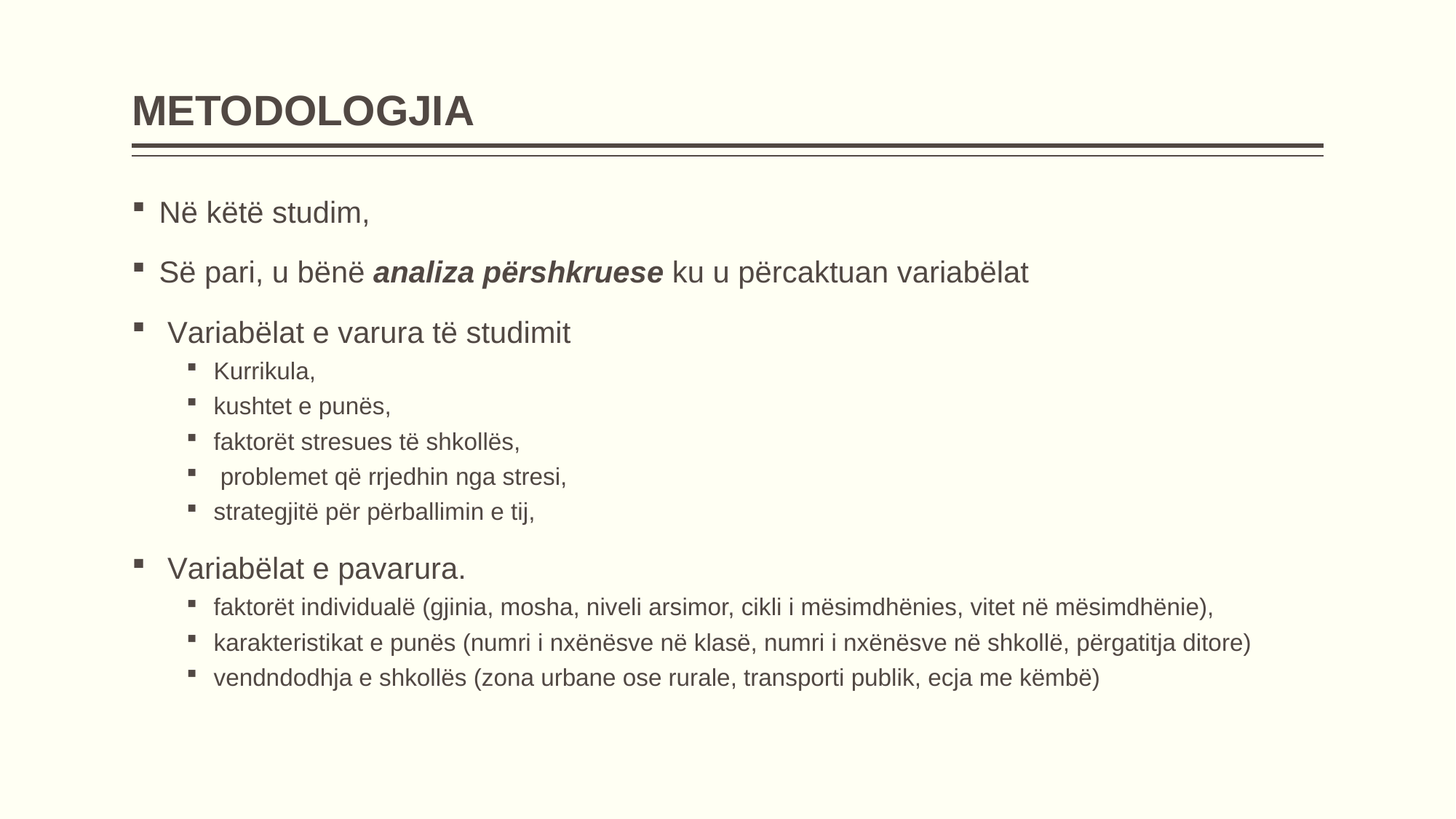

# METODOLOGJIA
Në këtë studim,
Së pari, u bënë analiza përshkruese ku u përcaktuan variabëlat
 Variabëlat e varura të studimit
Kurrikula,
kushtet e punës,
faktorët stresues të shkollës,
 problemet që rrjedhin nga stresi,
strategjitë për përballimin e tij,
 Variabëlat e pavarura.
faktorët individualë (gjinia, mosha, niveli arsimor, cikli i mësimdhënies, vitet në mësimdhënie),
karakteristikat e punës (numri i nxënësve në klasë, numri i nxënësve në shkollë, përgatitja ditore)
vendndodhja e shkollës (zona urbane ose rurale, transporti publik, ecja me këmbë)